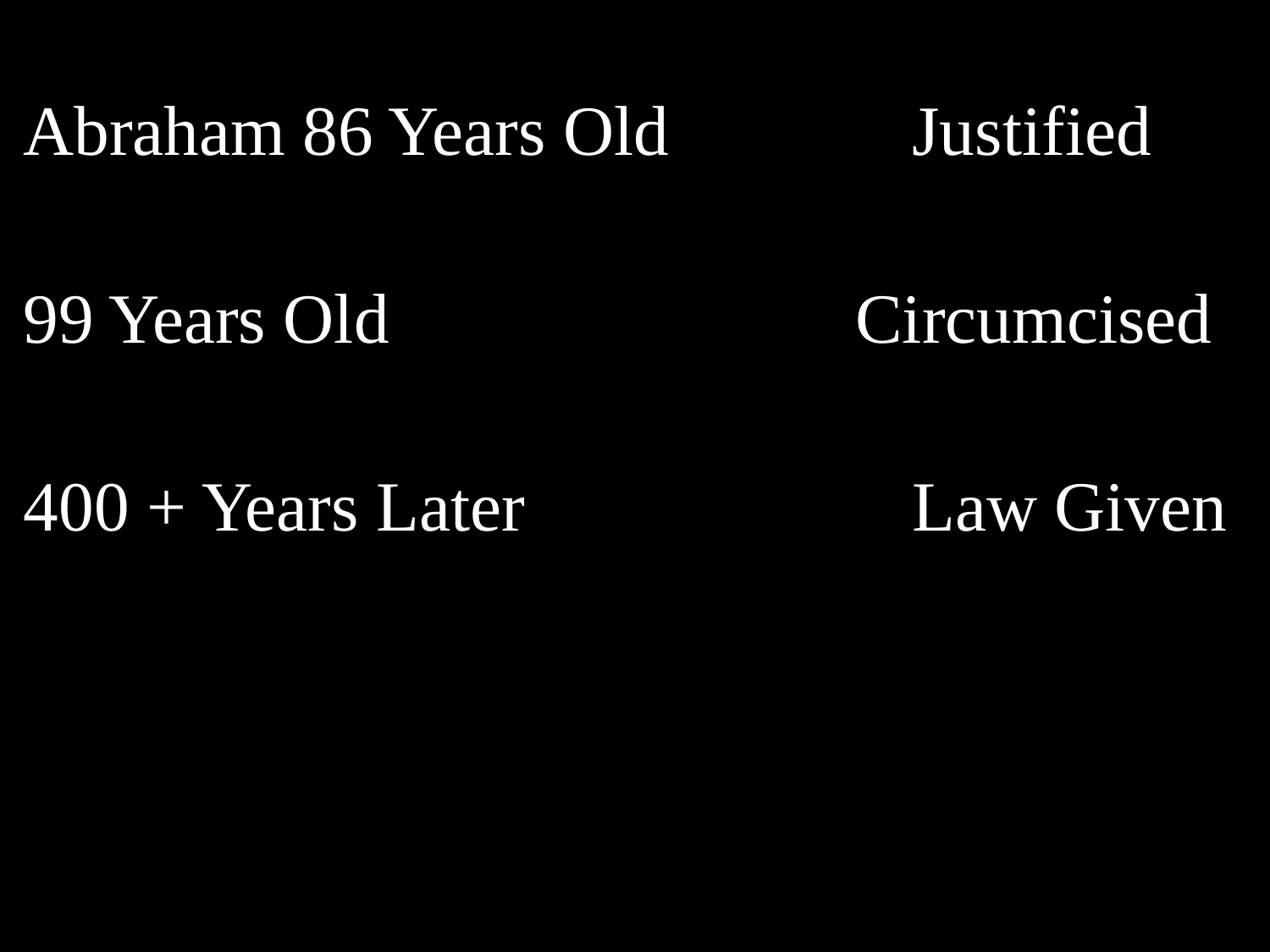

Abraham 86 Years Old		Justified

99 Years Old				    Circumcised

400 + Years Later				Law Given